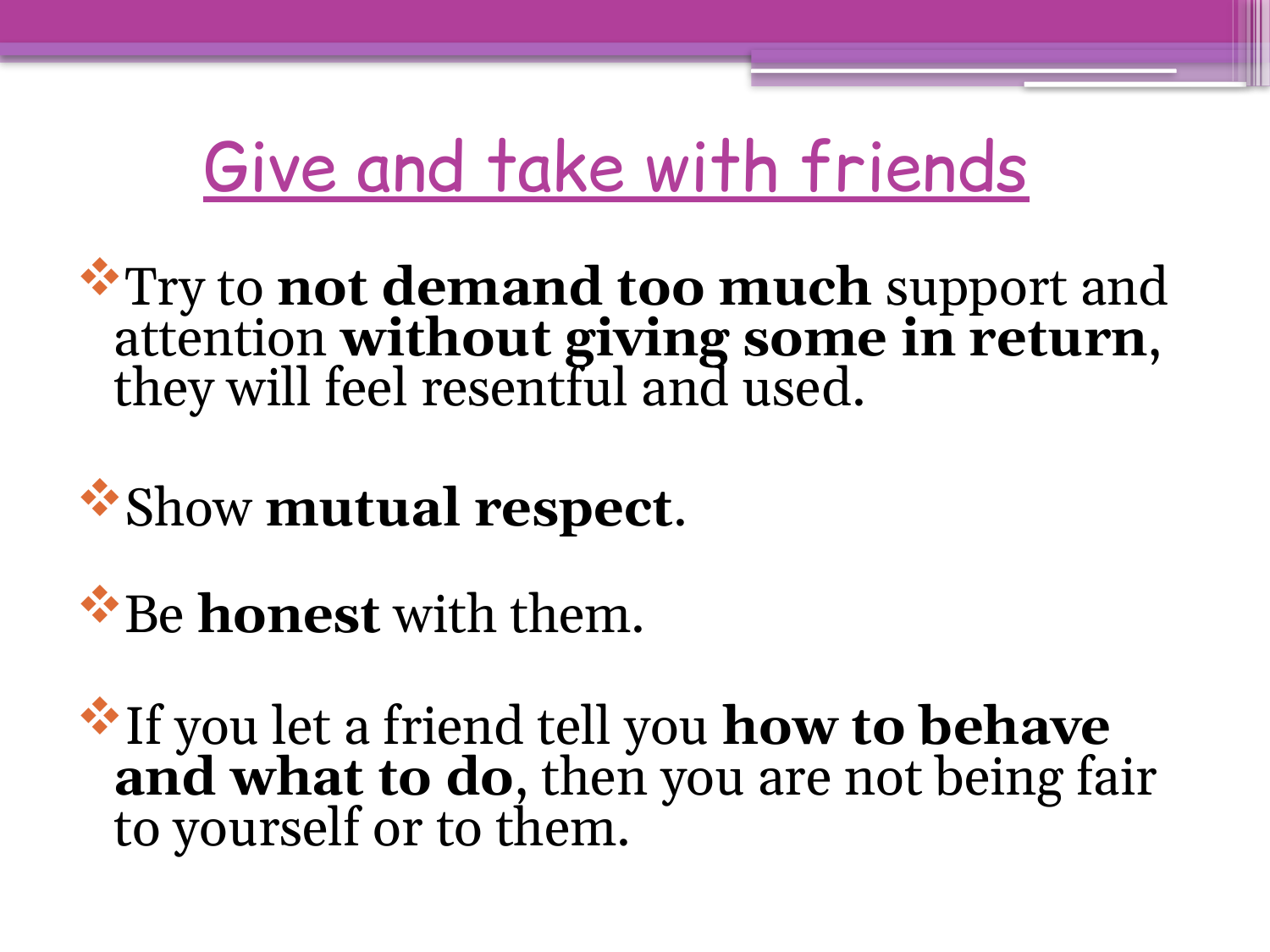

Give and take with friends
Try to not demand too much support and attention without giving some in return, they will feel resentful and used.
Show mutual respect.
Be honest with them.

If you let a friend tell you how to behave and what to do, then you are not being fair to yourself or to them.